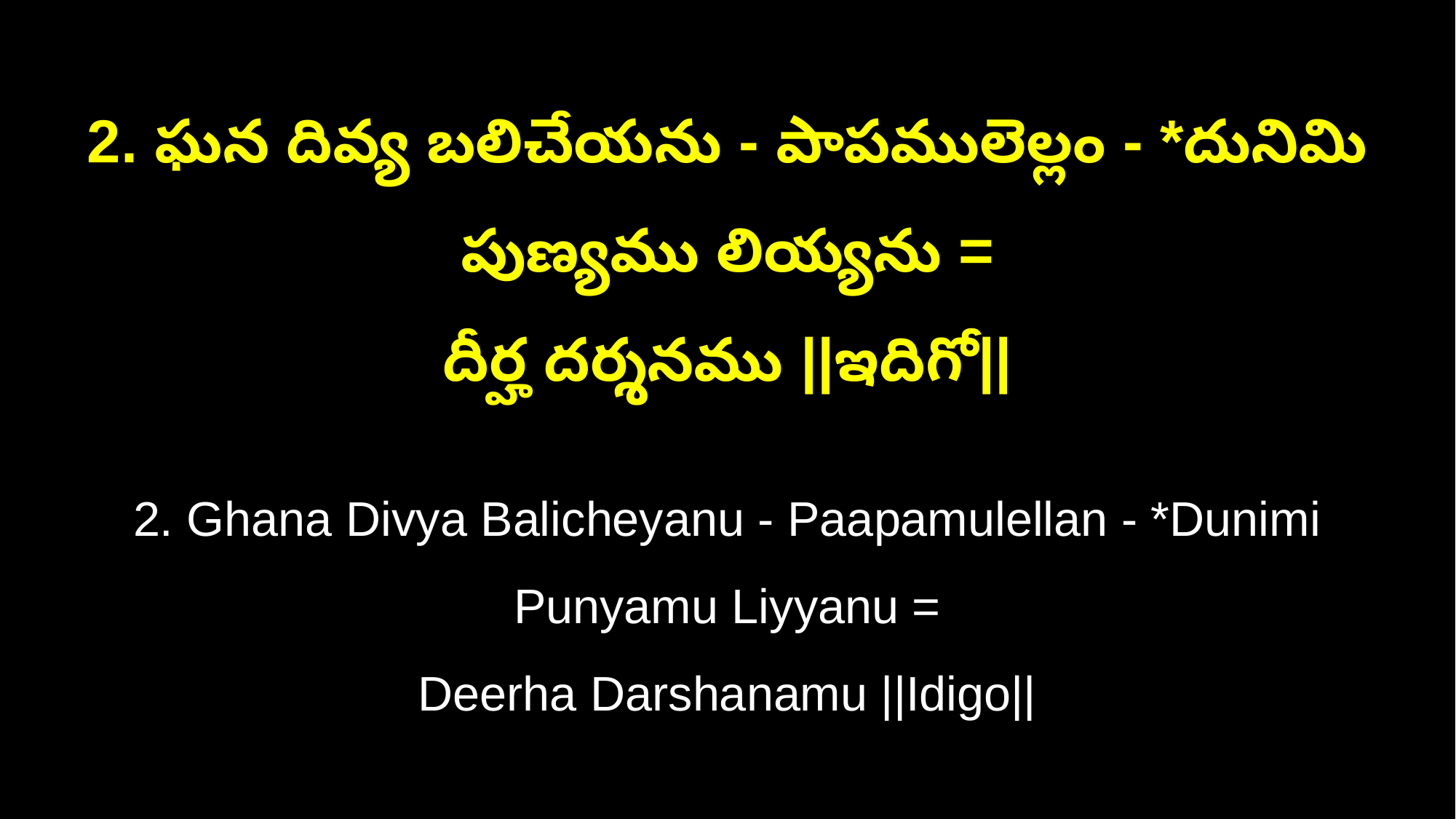

2. ఘన దివ్య బలిచేయను - పాపములెల్లం - *దునిమి పుణ్యము లియ్యను =
దీర్హ దర్శనము ||ఇదిగో||
2. Ghana Divya Balicheyanu - Paapamulellan - *Dunimi Punyamu Liyyanu =
Deerha Darshanamu ||Idigo||